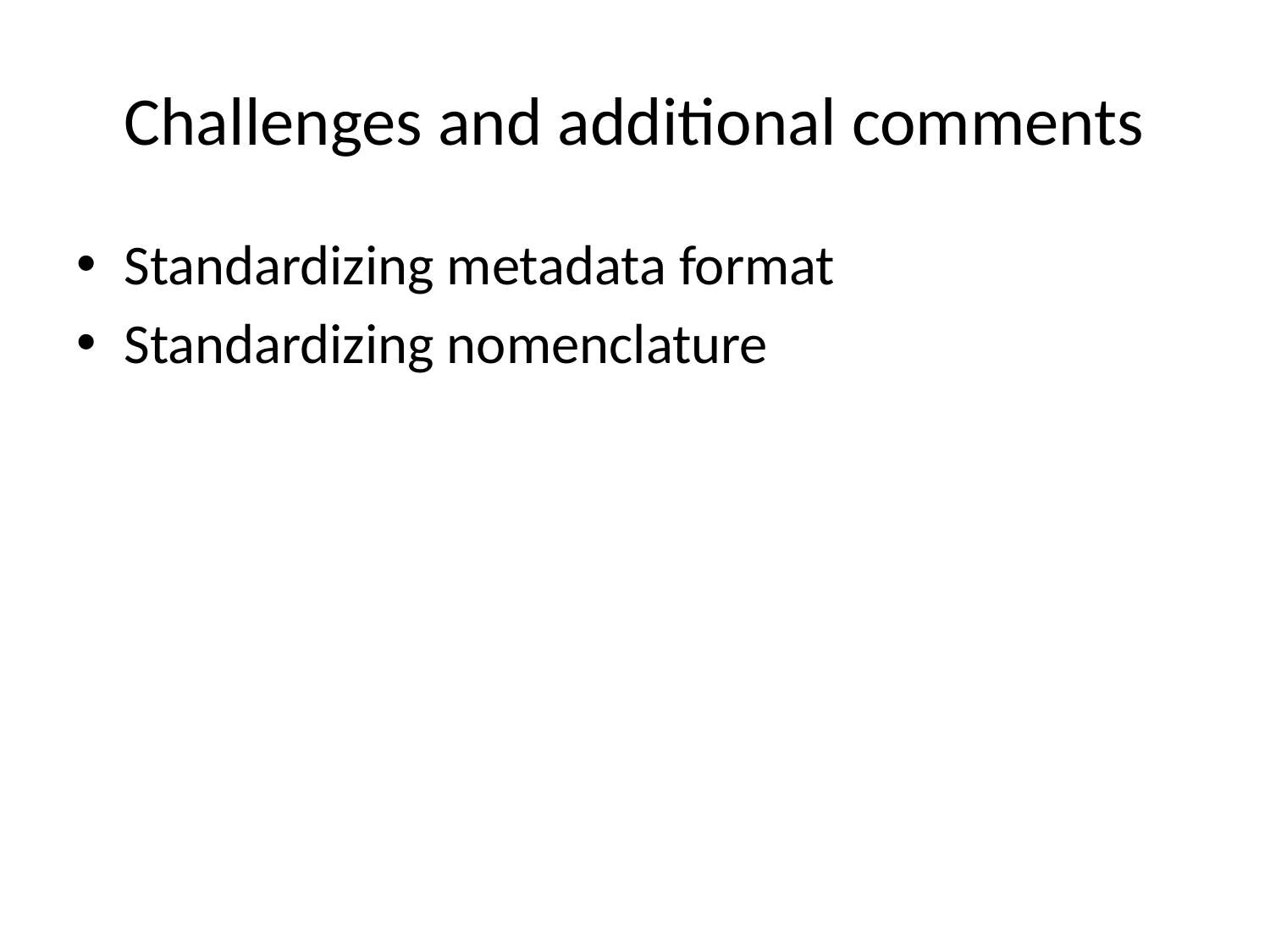

# Challenges and additional comments
Standardizing metadata format
Standardizing nomenclature